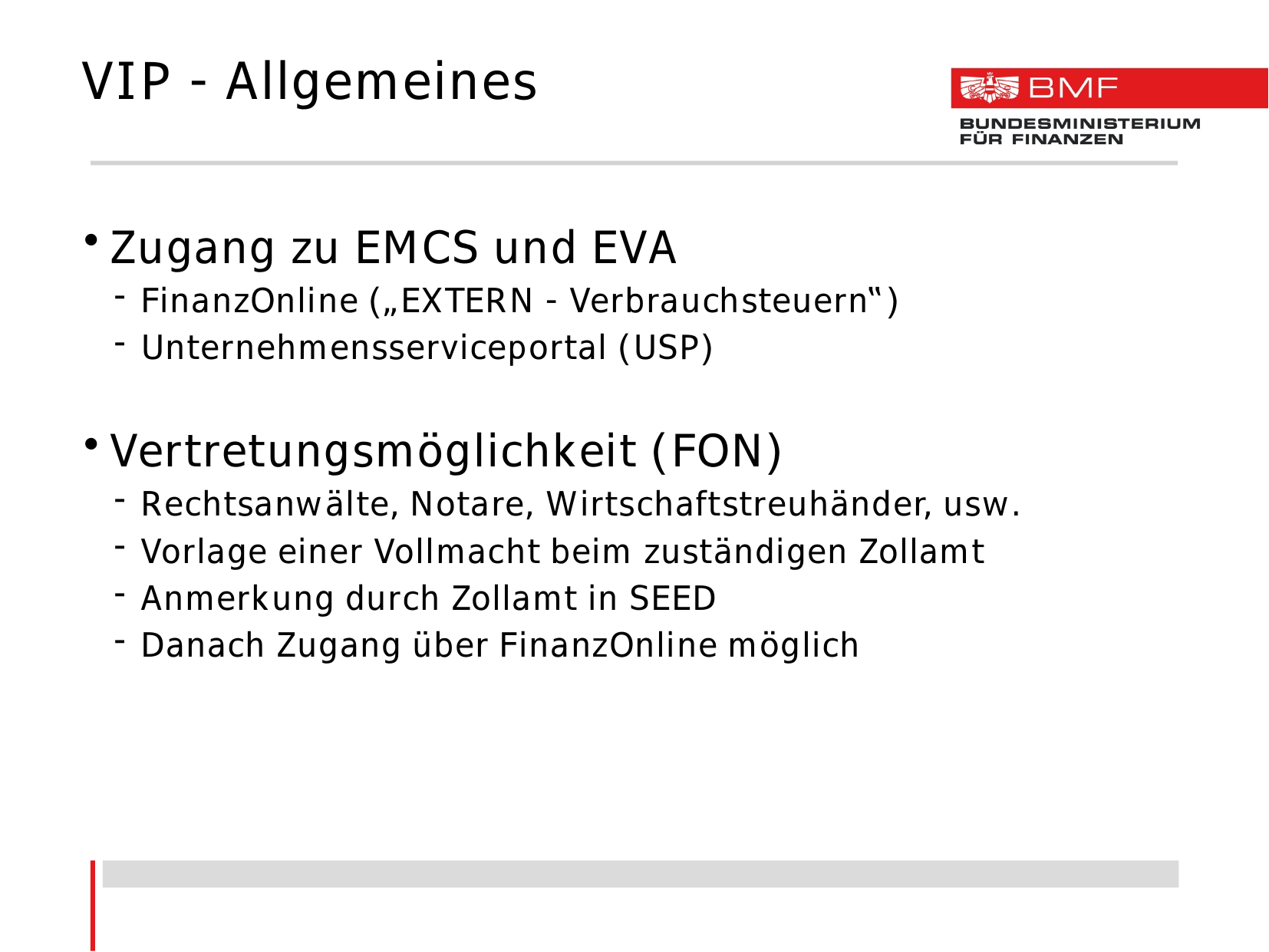

# VIP - Allgemeines
Zugang zu EMCS und EVA
FinanzOnline („EXTERN - Verbrauchsteuern“)
Unternehmensserviceportal (USP)

Vertretungsmöglichkeit (FON)
Rechtsanwälte, Notare, Wirtschaftstreuhänder, usw.
Vorlage einer Vollmacht beim zuständigen Zollamt
Anmerkung durch Zollamt in SEED
Danach Zugang über FinanzOnline möglich